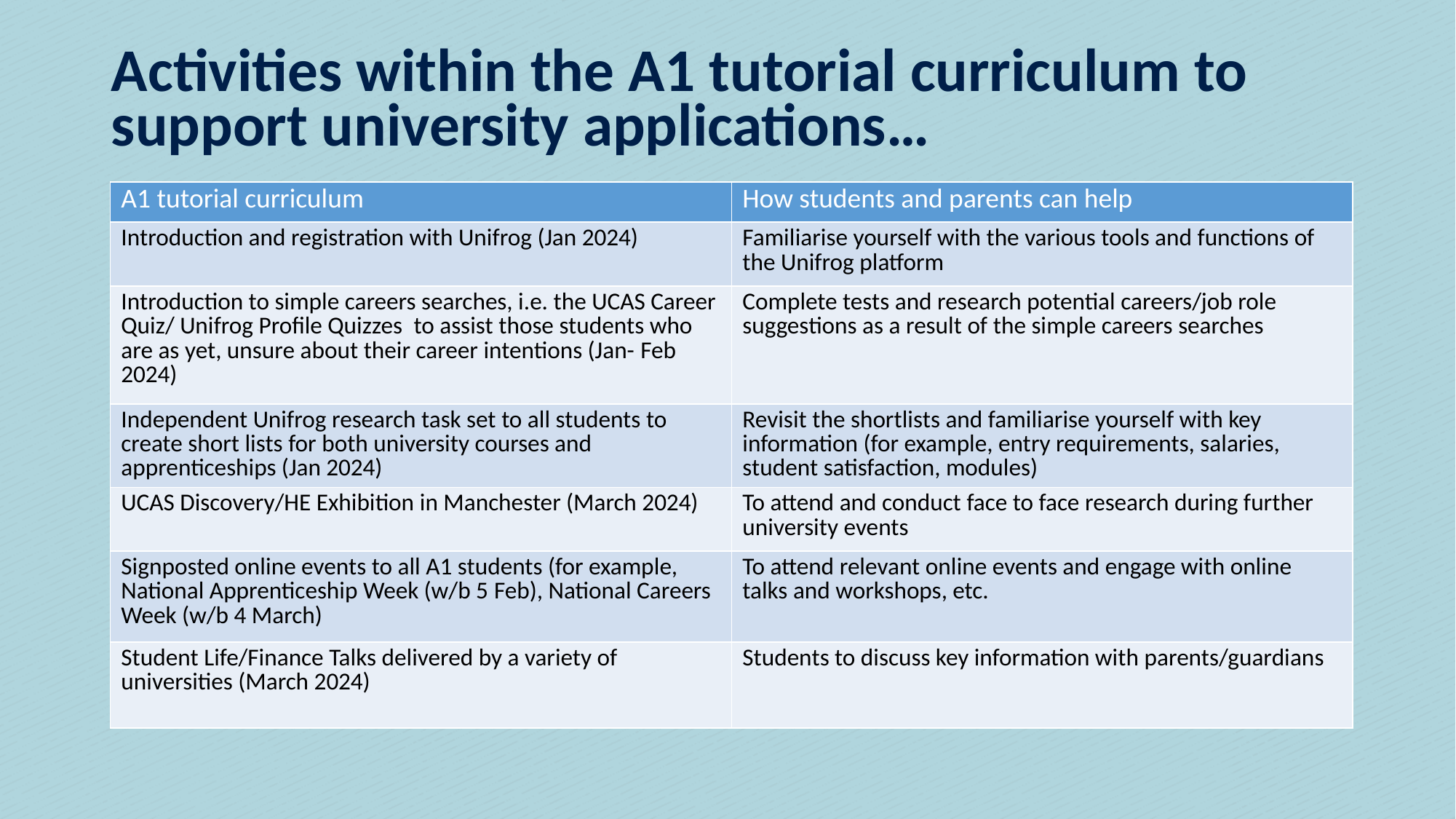

# Activities within the A1 tutorial curriculum to support university applications…
| A1 tutorial curriculum | How students and parents can help |
| --- | --- |
| Introduction and registration with Unifrog (Jan 2024) | Familiarise yourself with the various tools and functions of the Unifrog platform |
| Introduction to simple careers searches, i.e. the UCAS Career Quiz/ Unifrog Profile Quizzes  to assist those students who are as yet, unsure about their career intentions (Jan- Feb 2024) | Complete tests and research potential careers/job role suggestions as a result of the simple careers searches |
| Independent Unifrog research task set to all students to create short lists for both university courses and apprenticeships (Jan 2024) | Revisit the shortlists and familiarise yourself with key information (for example, entry requirements, salaries, student satisfaction, modules) |
| UCAS Discovery/HE Exhibition in Manchester (March 2024) | To attend and conduct face to face research during further university events |
| Signposted online events to all A1 students (for example, National Apprenticeship Week (w/b 5 Feb), National Careers Week (w/b 4 March) | To attend relevant online events and engage with online talks and workshops, etc. |
| Student Life/Finance Talks delivered by a variety of universities (March 2024) | Students to discuss key information with parents/guardians |